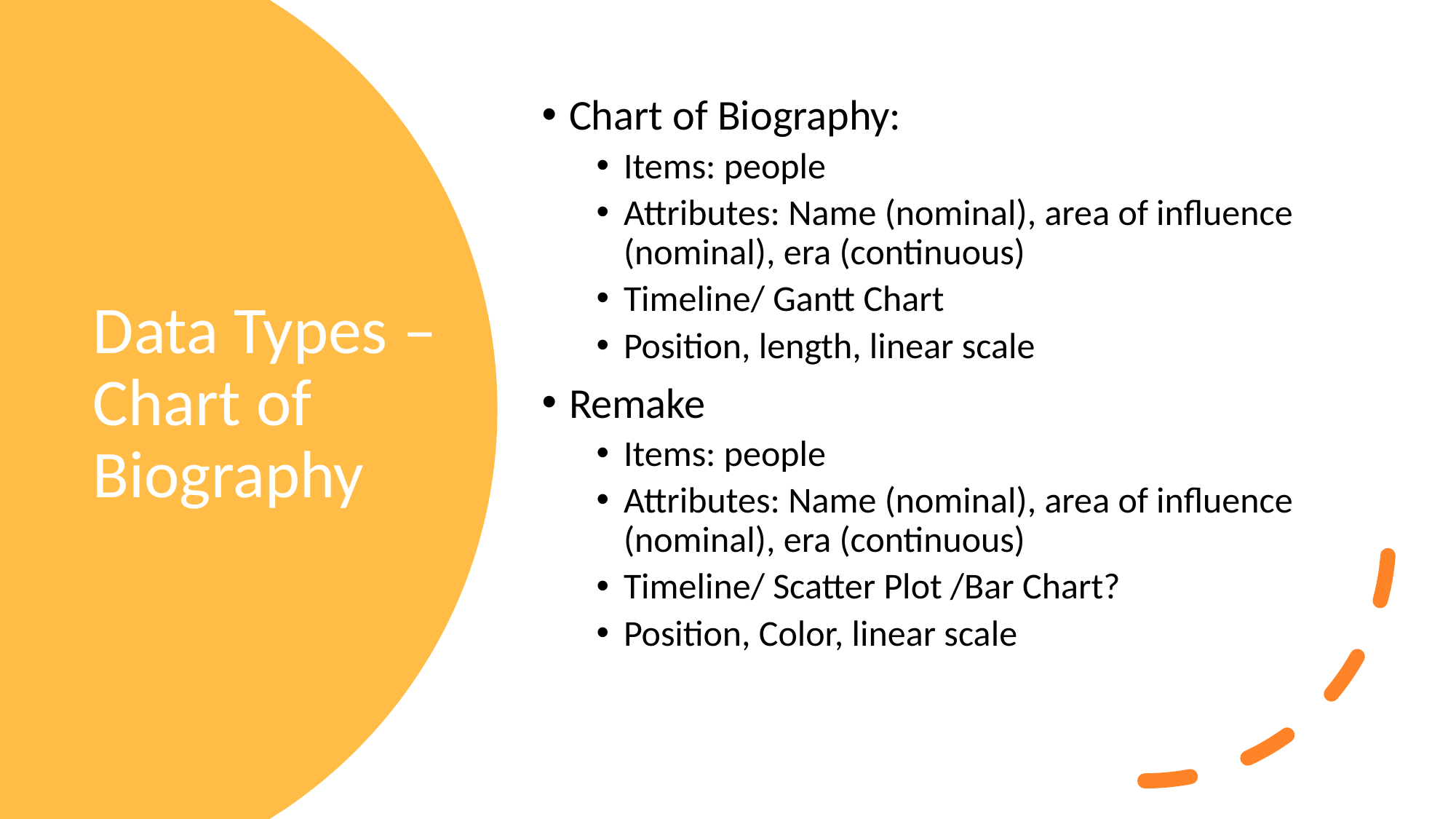

Chart of Biography:
Items: people
Attributes: Name (nominal), area of influence (nominal), era (continuous)
Timeline/ Gantt Chart
Position, length, linear scale
Remake
Items: people
Attributes: Name (nominal), area of influence (nominal), era (continuous)
Timeline/ Scatter Plot /Bar Chart?
Position, Color, linear scale

# Data Types – Chart of Biography